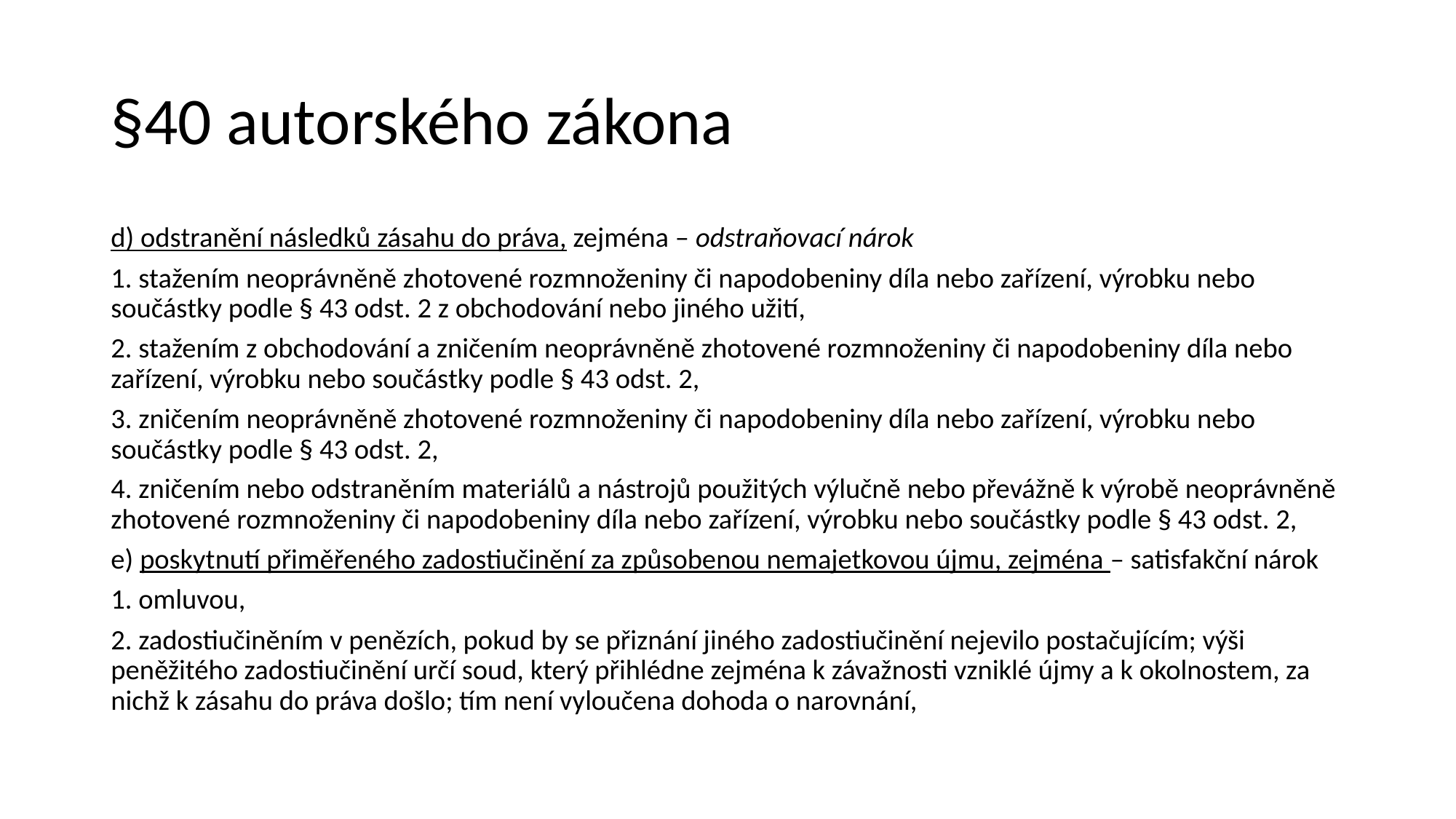

# §40 autorského zákona
d) odstranění následků zásahu do práva, zejména – odstraňovací nárok
1. stažením neoprávněně zhotovené rozmnoženiny či napodobeniny díla nebo zařízení, výrobku nebo součástky podle § 43 odst. 2 z obchodování nebo jiného užití,
2. stažením z obchodování a zničením neoprávněně zhotovené rozmnoženiny či napodobeniny díla nebo zařízení, výrobku nebo součástky podle § 43 odst. 2,
3. zničením neoprávněně zhotovené rozmnoženiny či napodobeniny díla nebo zařízení, výrobku nebo součástky podle § 43 odst. 2,
4. zničením nebo odstraněním materiálů a nástrojů použitých výlučně nebo převážně k výrobě neoprávněně zhotovené rozmnoženiny či napodobeniny díla nebo zařízení, výrobku nebo součástky podle § 43 odst. 2,
e) poskytnutí přiměřeného zadostiučinění za způsobenou nemajetkovou újmu, zejména – satisfakční nárok
1. omluvou,
2. zadostiučiněním v penězích, pokud by se přiznání jiného zadostiučinění nejevilo postačujícím; výši peněžitého zadostiučinění určí soud, který přihlédne zejména k závažnosti vzniklé újmy a k okolnostem, za nichž k zásahu do práva došlo; tím není vyloučena dohoda o narovnání,